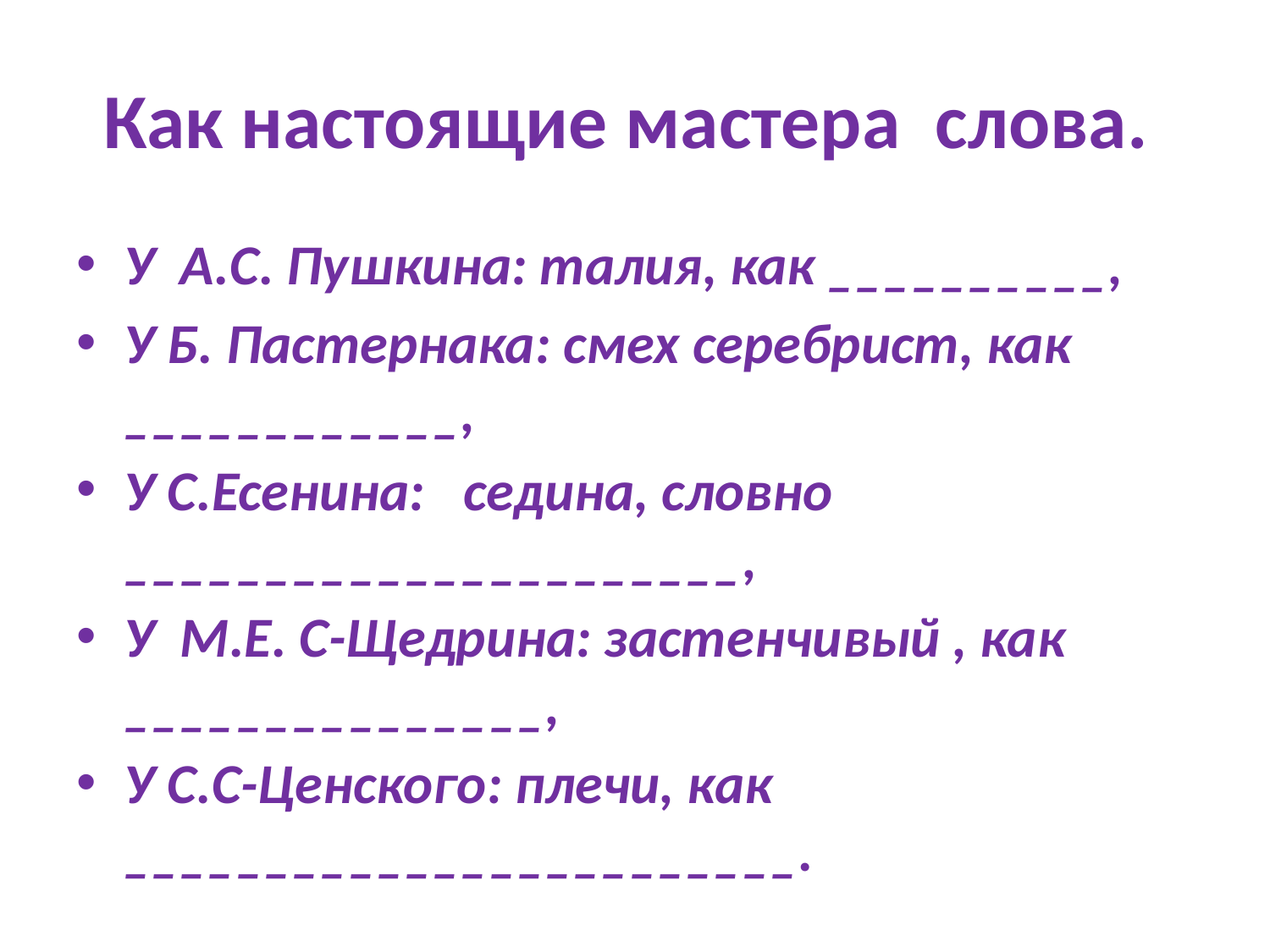

# Как настоящие мастера  слова.
У  А.С. Пушкина: талия, как __________,
У Б. Пастернака: смех серебрист, как ____________,
У С.Есенина:   седина, словно ______________________,
У  М.Е. С-Щедрина: застенчивый , как _______________,
У С.С-Ценского: плечи, как ________________________.